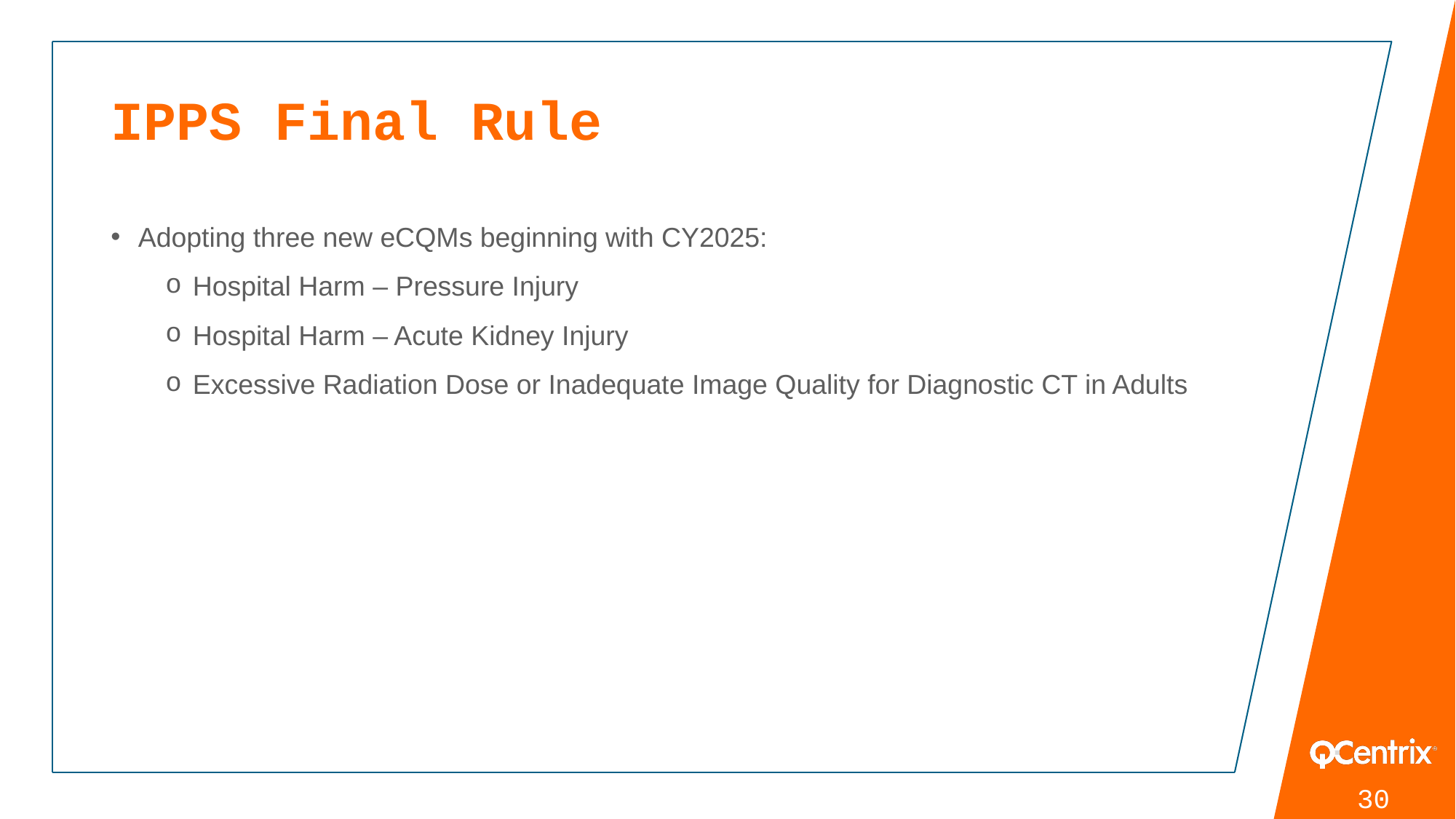

# IPPS Final Rule
Adopting three new eCQMs beginning with CY2025:
Hospital Harm – Pressure Injury
Hospital Harm – Acute Kidney Injury
Excessive Radiation Dose or Inadequate Image Quality for Diagnostic CT in Adults